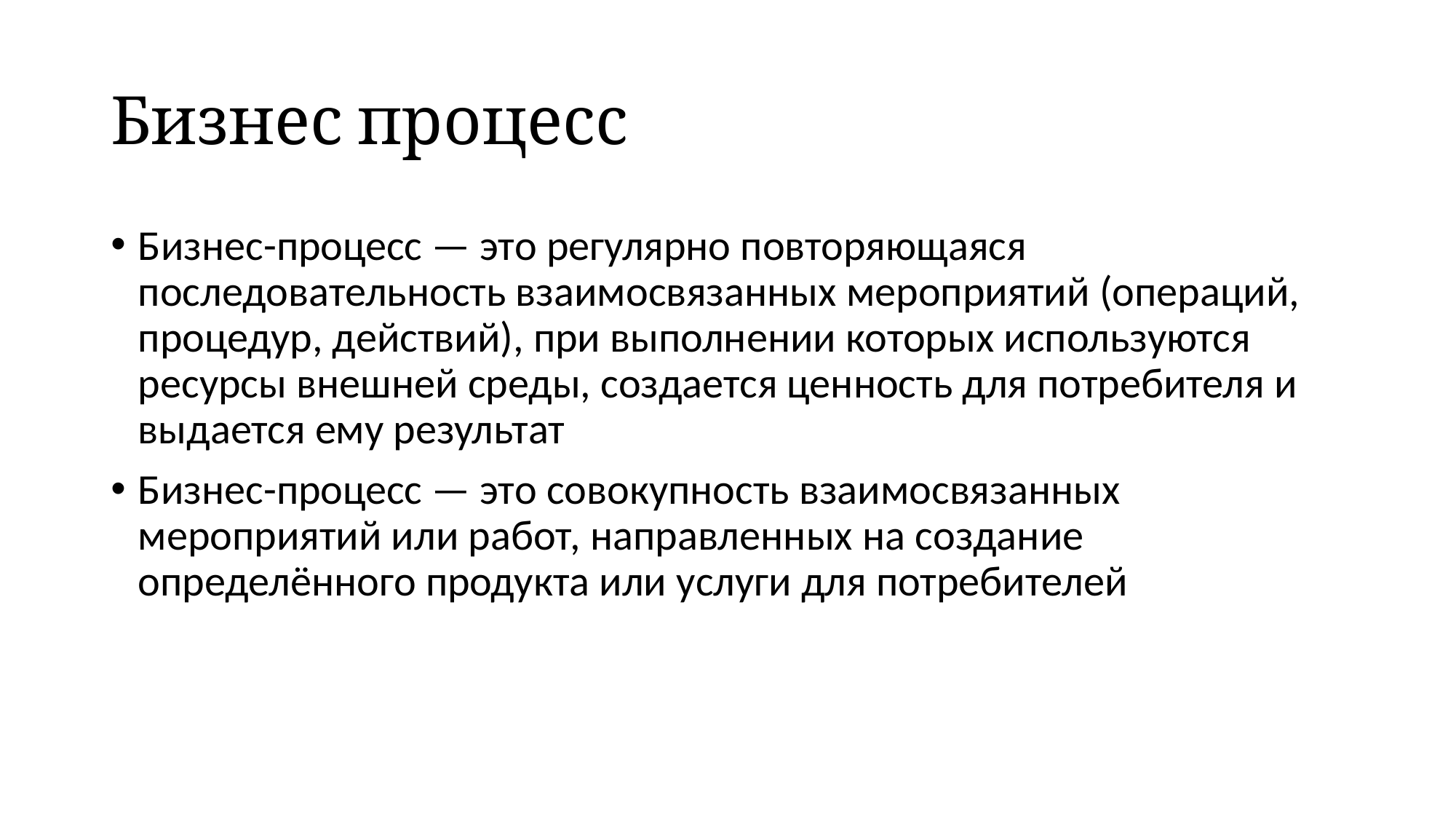

# Бизнес процесс
Бизнес-процесс — это регулярно повторяющаяся последовательность взаимосвязанных мероприятий (операций, процедур, действий), при выполнении которых используются ресурсы внешней среды, создается ценность для потребителя и выдается ему результат
Бизнес-процесс — это совокупность взаимосвязанных мероприятий или работ, направленных на создание определённого продукта или услуги для потребителей